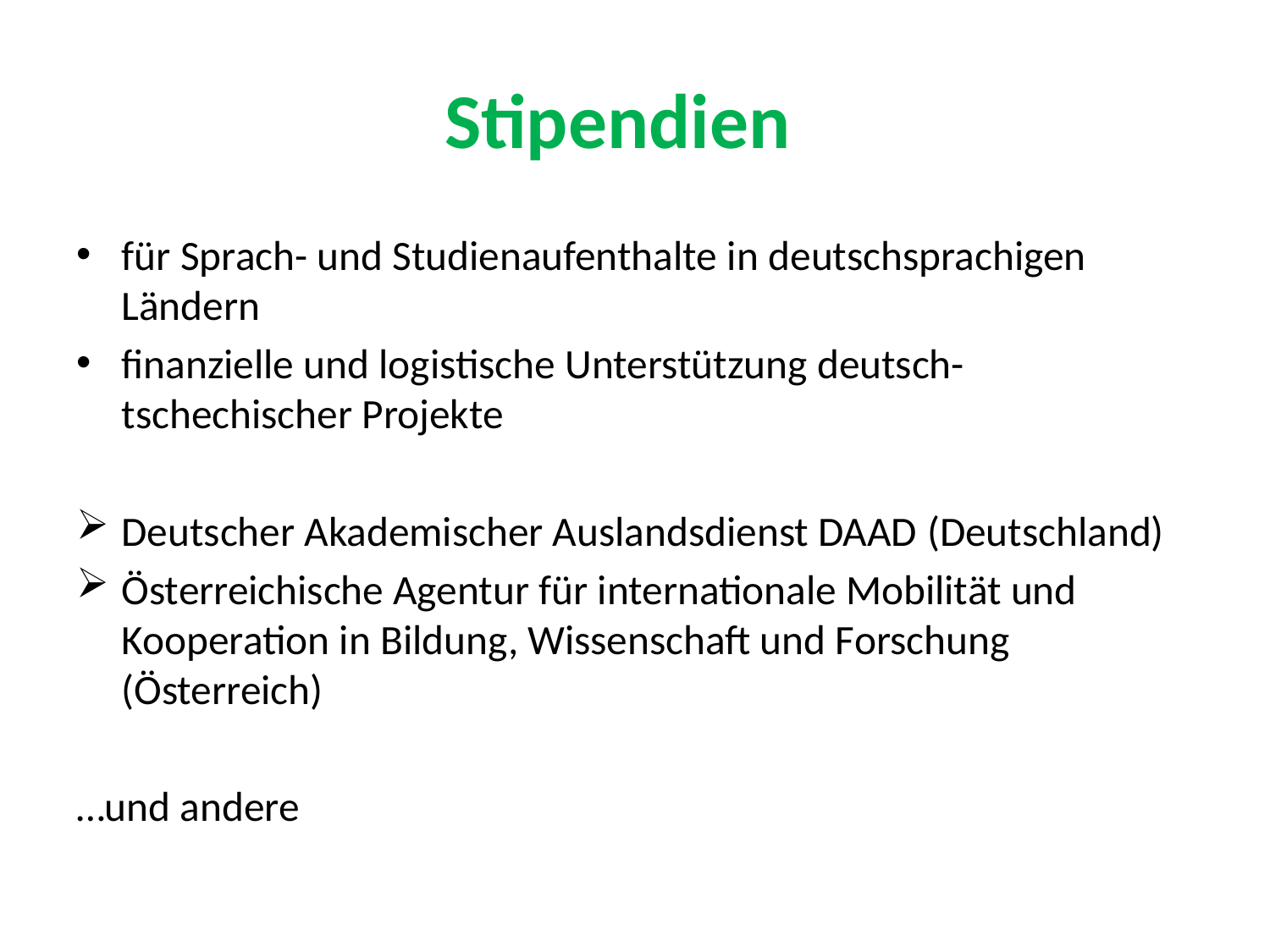

# Stipendien
für Sprach- und Studienaufenthalte in deutschsprachigen Ländern
finanzielle und logistische Unterstützung deutsch-tschechischer Projekte

Deutscher Akademischer Auslandsdienst DAAD (Deutschland)
Österreichische Agentur für internationale Mobilität und Kooperation in Bildung, Wissenschaft und Forschung (Österreich)

…und andere